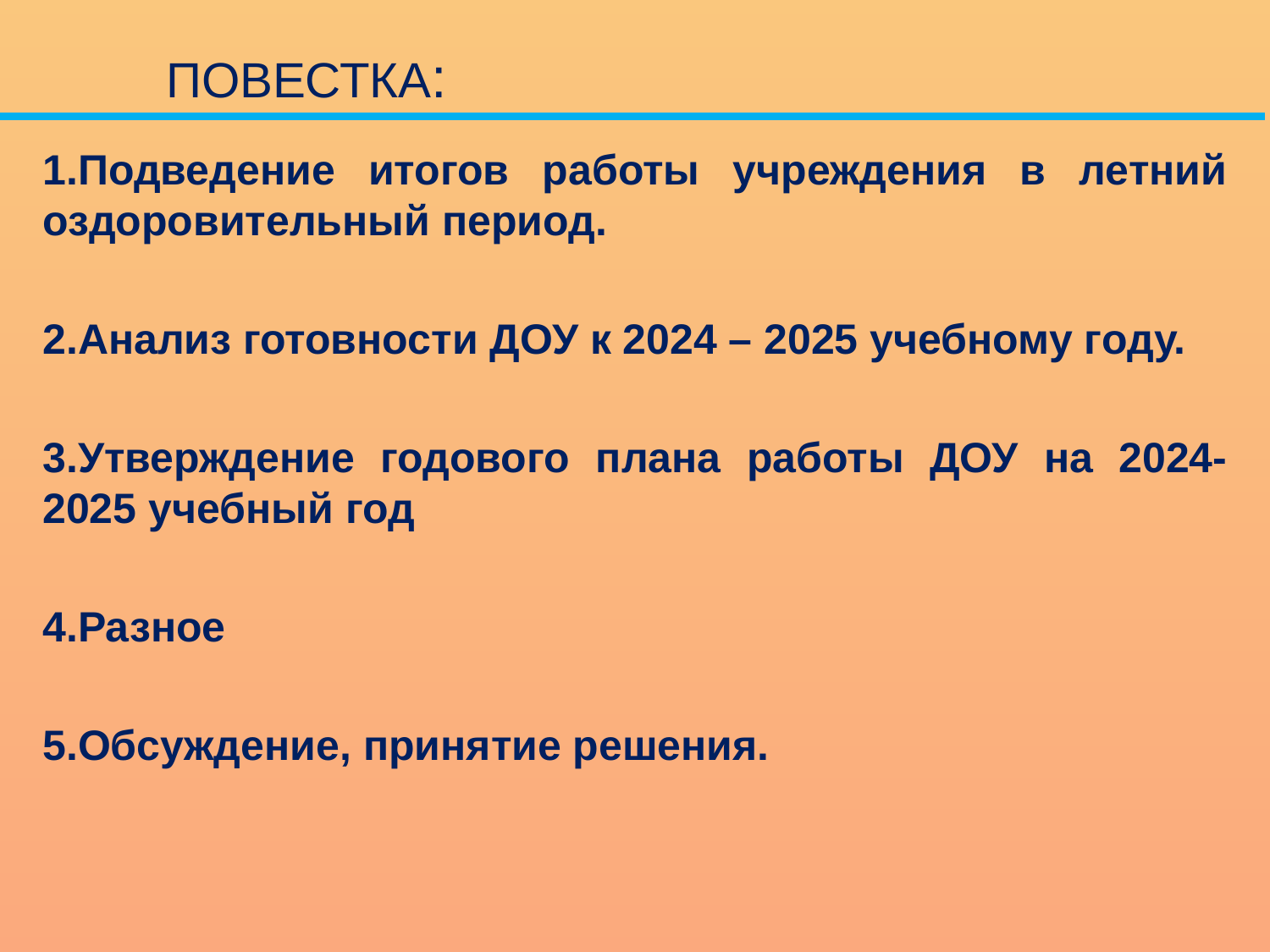

ПОВЕСТКА:
1.Подведение итогов работы учреждения в летний оздоровительный период.

2.Анализ готовности ДОУ к 2024 – 2025 учебному году.

3.Утверждение годового плана работы ДОУ на 2024-2025 учебный год

4.Разное

5.Обсуждение, принятие решения.